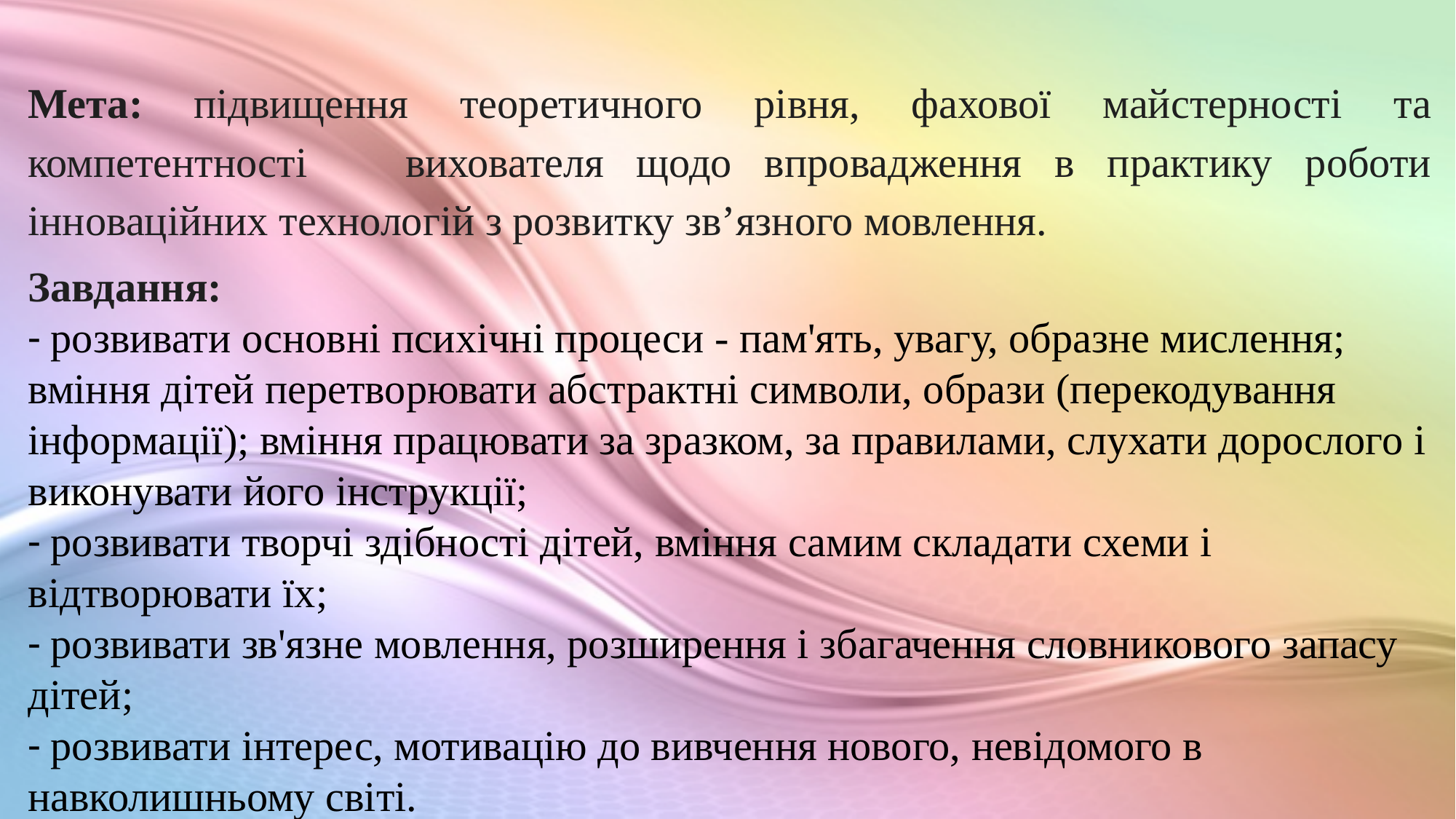

Мета: підвищення теоретичного рівня, фахової майстерності та компетентності   вихователя щодо впровадження в практику роботи інноваційних технологій з розвитку зв’язного мовлення.
Завдання:
- розвивати основні психічні процеси - пам'ять, увагу, образне мислення; вміння дітей перетворювати абстрактні символи, образи (перекодування інформації); вміння працювати за зразком, за правилами, слухати дорослого і виконувати його інструкції;
- розвивати творчі здібності дітей, вміння самим складати схеми і відтворювати їх;
- розвивати зв'язне мовлення, розширення і збагачення словникового запасу дітей;
- розвивати інтерес, мотивацію до вивчення нового, невідомого в навколишньому світі.